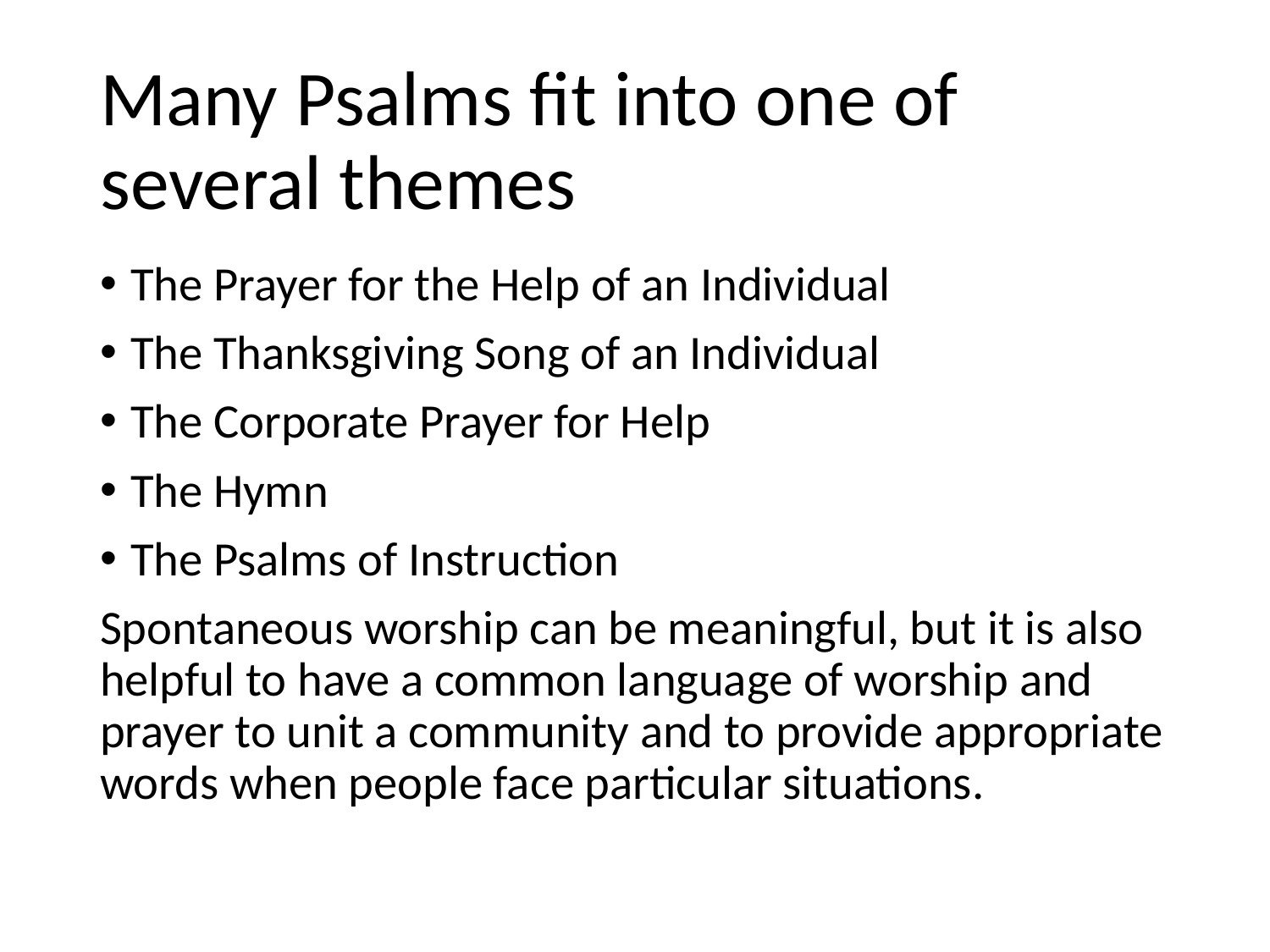

# Many Psalms fit into one of several themes
The Prayer for the Help of an Individual
The Thanksgiving Song of an Individual
The Corporate Prayer for Help
The Hymn
The Psalms of Instruction
Spontaneous worship can be meaningful, but it is also helpful to have a common language of worship and prayer to unit a community and to provide appropriate words when people face particular situations.